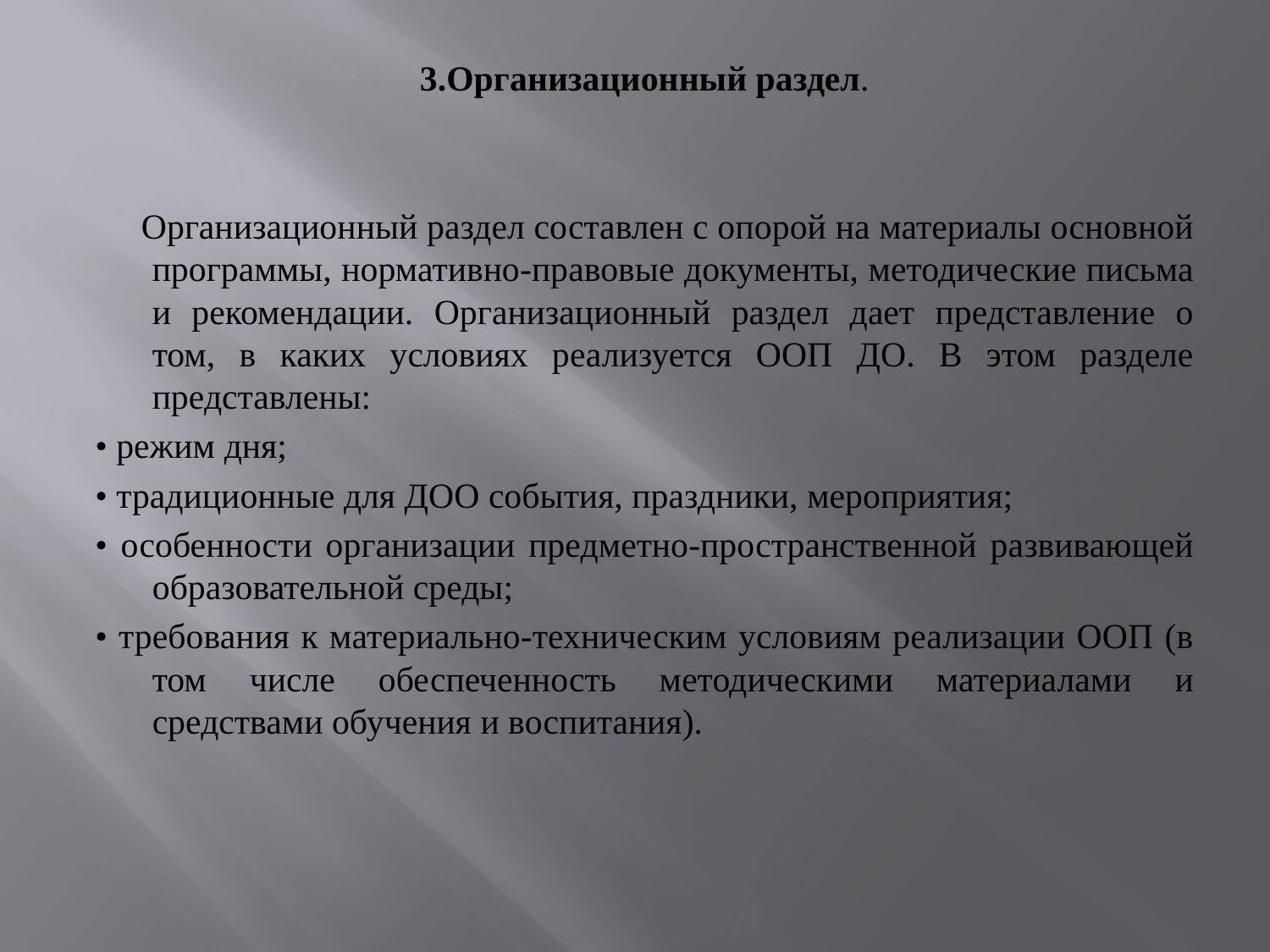

3.Организационный раздел.

     Организационный раздел составлен с опорой на материалы основной программы, нормативно-правовые документы, методические письма и рекомендации. Организационный раздел дает представление о том, в каких условиях реализуется ООП ДО. В этом разделе представлены:
• режим дня;
• традиционные для ДОО события, праздники, мероприятия;
• особенности организации предметно-пространственной развивающей образовательной среды;
• требования к материально-техническим условиям реализации ООП (в том числе обеспеченность методическими материалами и средствами обучения и воспитания).